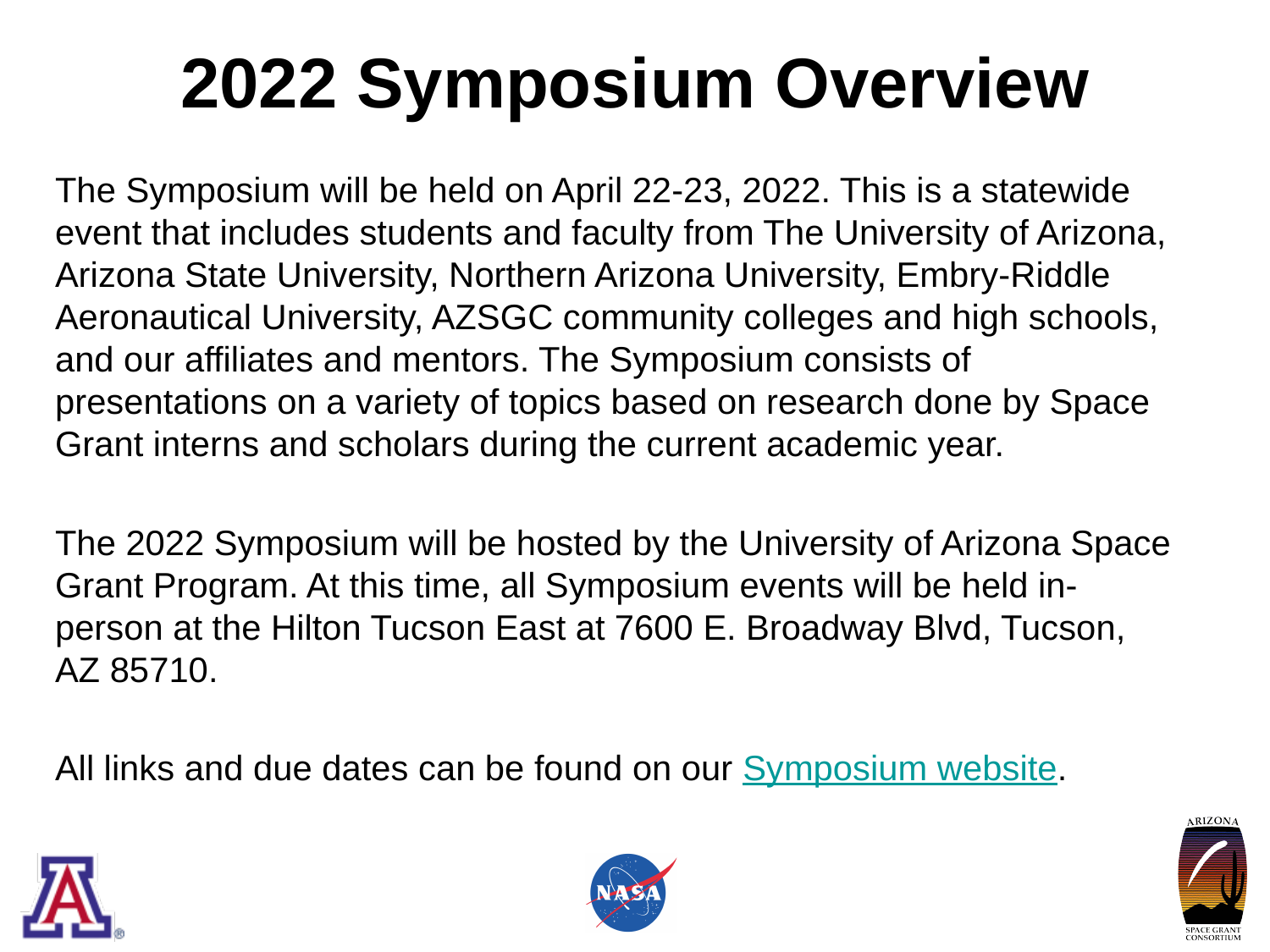

# 2022 Symposium Overview
The Symposium will be held on April 22-23, 2022. This is a statewide event that includes students and faculty from The University of Arizona, Arizona State University, Northern Arizona University, Embry-Riddle Aeronautical University, AZSGC community colleges and high schools, and our affiliates and mentors. The Symposium consists of presentations on a variety of topics based on research done by Space Grant interns and scholars during the current academic year.

The 2022 Symposium will be hosted by the University of Arizona Space Grant Program. At this time, all Symposium events will be held in-person at the Hilton Tucson East at 7600 E. Broadway Blvd, Tucson, AZ 85710.

All links and due dates can be found on our Symposium website.